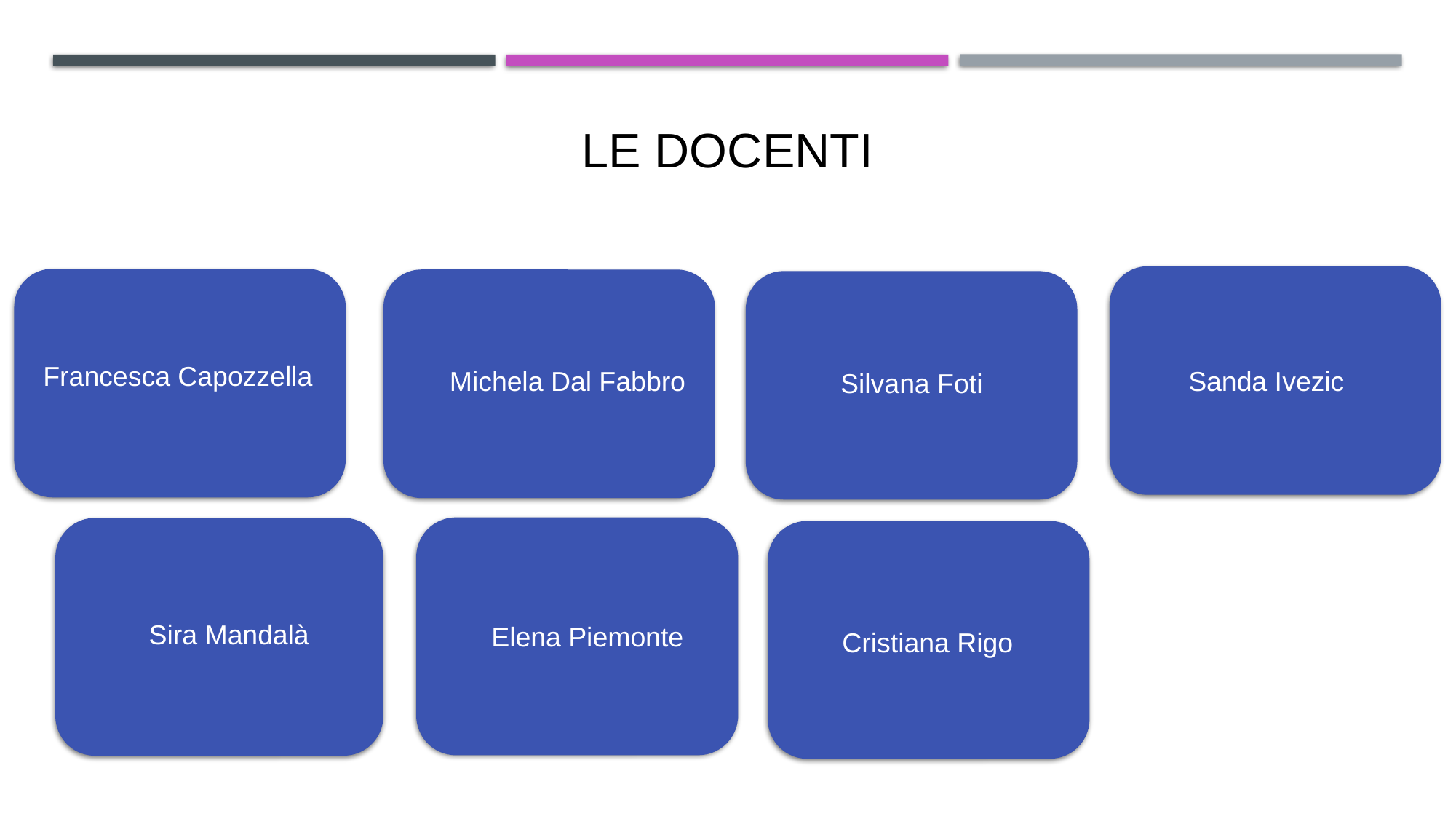

# Le docenti

Francesca Capozzella
Michela Dal Fabbro
Sanda Ivezic
Silvana Foti

Sira Mandalà
Cristiana Rigo
Elena Piemonte
Sira Mandalà
Elena Piemonte
Cristiana Rigo